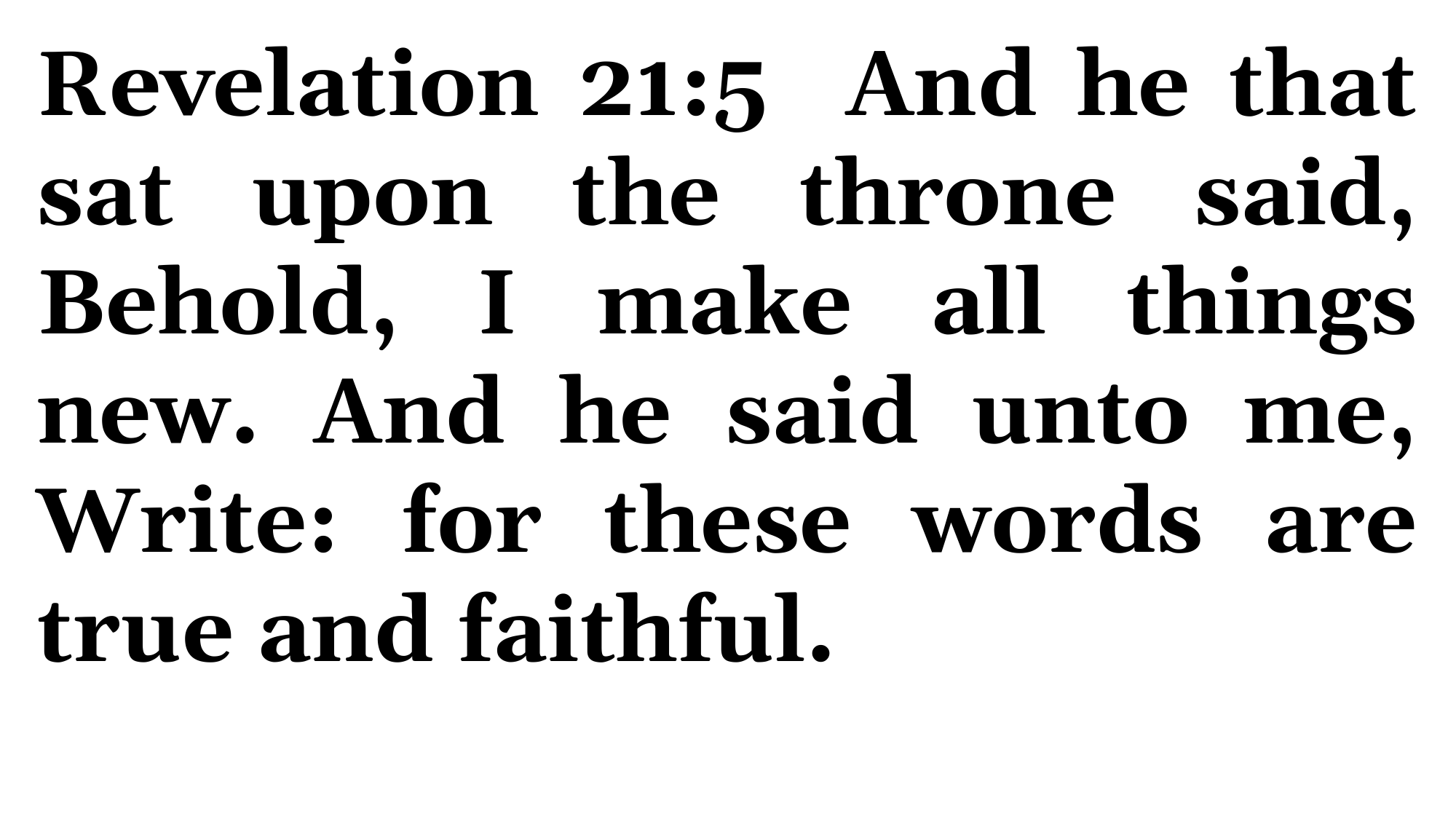

Revelation 21:5  And he that sat upon the throne said, Behold, I make all things new. And he said unto me, Write: for these words are true and faithful.